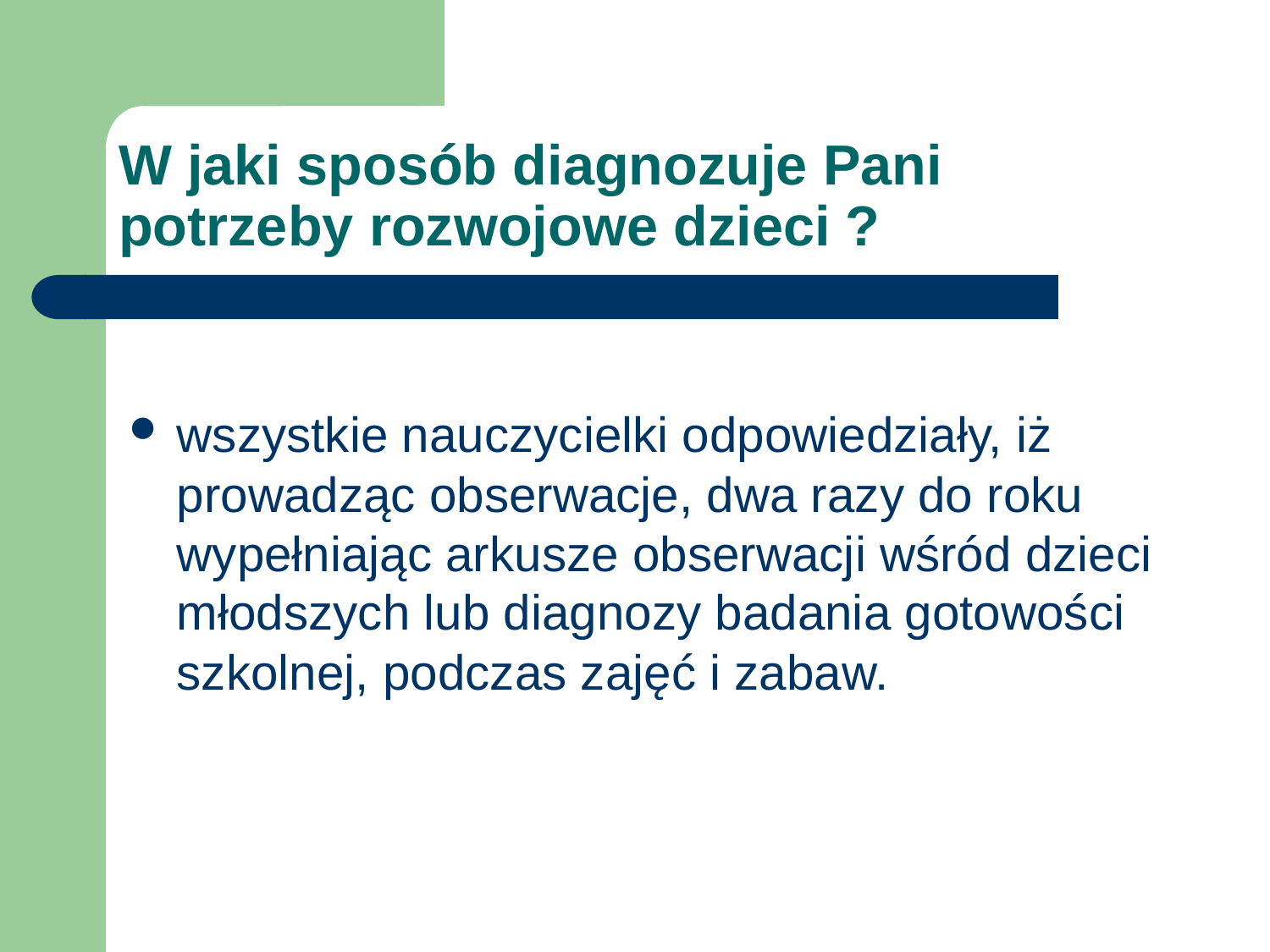

# W jaki sposób diagnozuje Pani potrzeby rozwojowe dzieci ?

wszystkie nauczycielki odpowiedziały, iż prowadząc obserwacje, dwa razy do roku wypełniając arkusze obserwacji wśród dzieci młodszych lub diagnozy badania gotowości  szkolnej, podczas zajęć i zabaw.